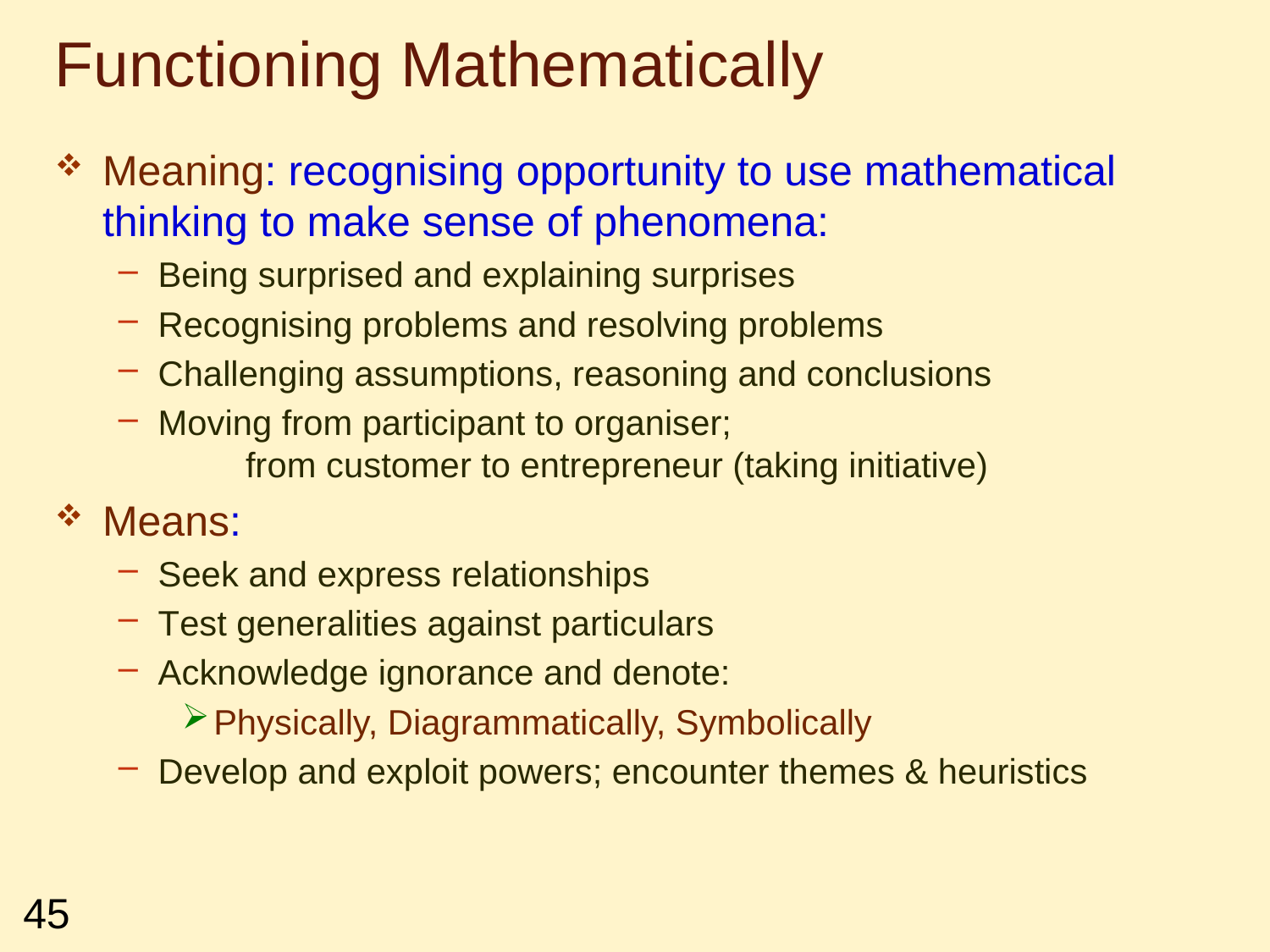

# Functioning Mathematically
Meaning: recognising opportunity to use mathematical thinking to make sense of phenomena:
Being surprised and explaining surprises
Recognising problems and resolving problems
Challenging assumptions, reasoning and conclusions
Moving from participant to organiser;
         from customer to entrepreneur (taking initiative)
Means:
Seek and express relationships
Test generalities against particulars
Acknowledge ignorance and denote:
Physically, Diagrammatically, Symbolically
Develop and exploit powers; encounter themes & heuristics